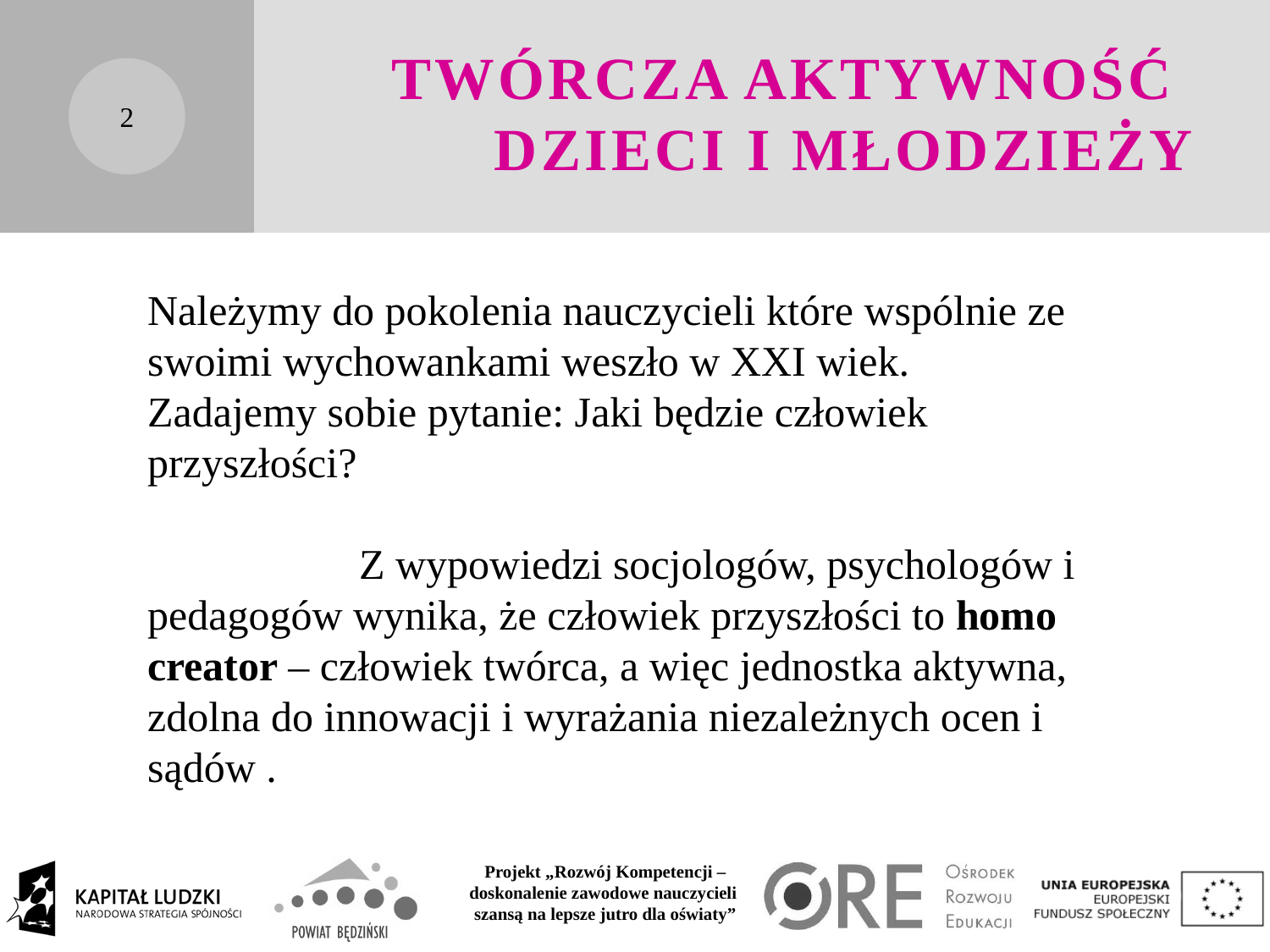

# Twórcza aktywność dzieci i młodzieży
2

Należymy do pokolenia nauczycieli które wspólnie ze swoimi wychowankami weszło w XXI wiek.
Zadajemy sobie pytanie: Jaki będzie człowiek przyszłości?
                                                                                                               Z wypowiedzi socjologów, psychologów i pedagogów wynika, że człowiek przyszłości to homo creator – człowiek twórca, a więc jednostka aktywna, zdolna do innowacji i wyrażania niezależnych ocen i sądów .